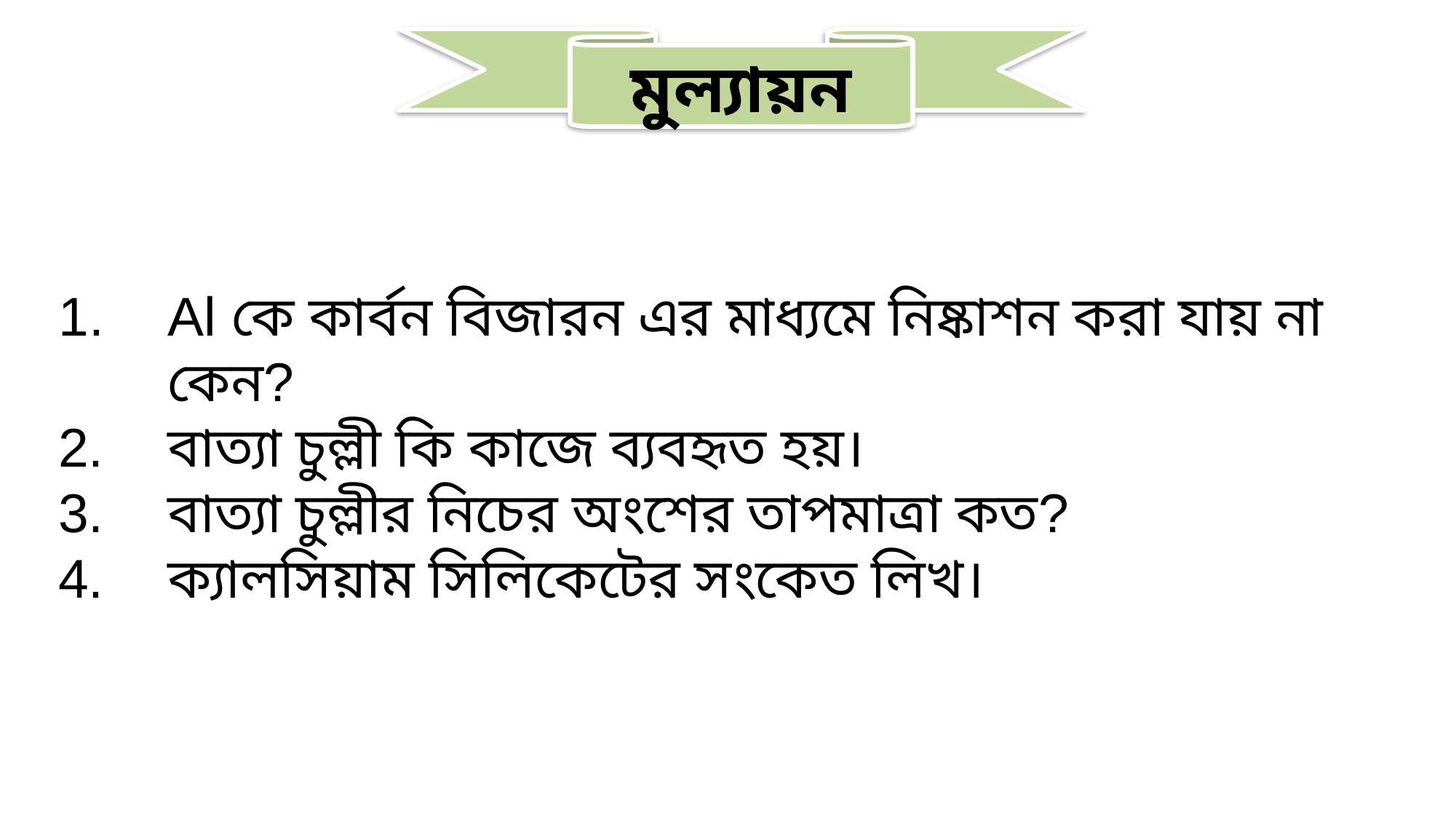

মুল্যায়ন
Al কে কার্বন বিজারন এর মাধ্যমে নিষ্কাশন করা যায় না কেন?
বাত্যা চুল্লী কি কাজে ব্যবহৃত হয়।
বাত্যা চুল্লীর নিচের অংশের তাপমাত্রা কত?
ক্যালসিয়াম সিলিকেটের সংকেত লিখ।
কার্